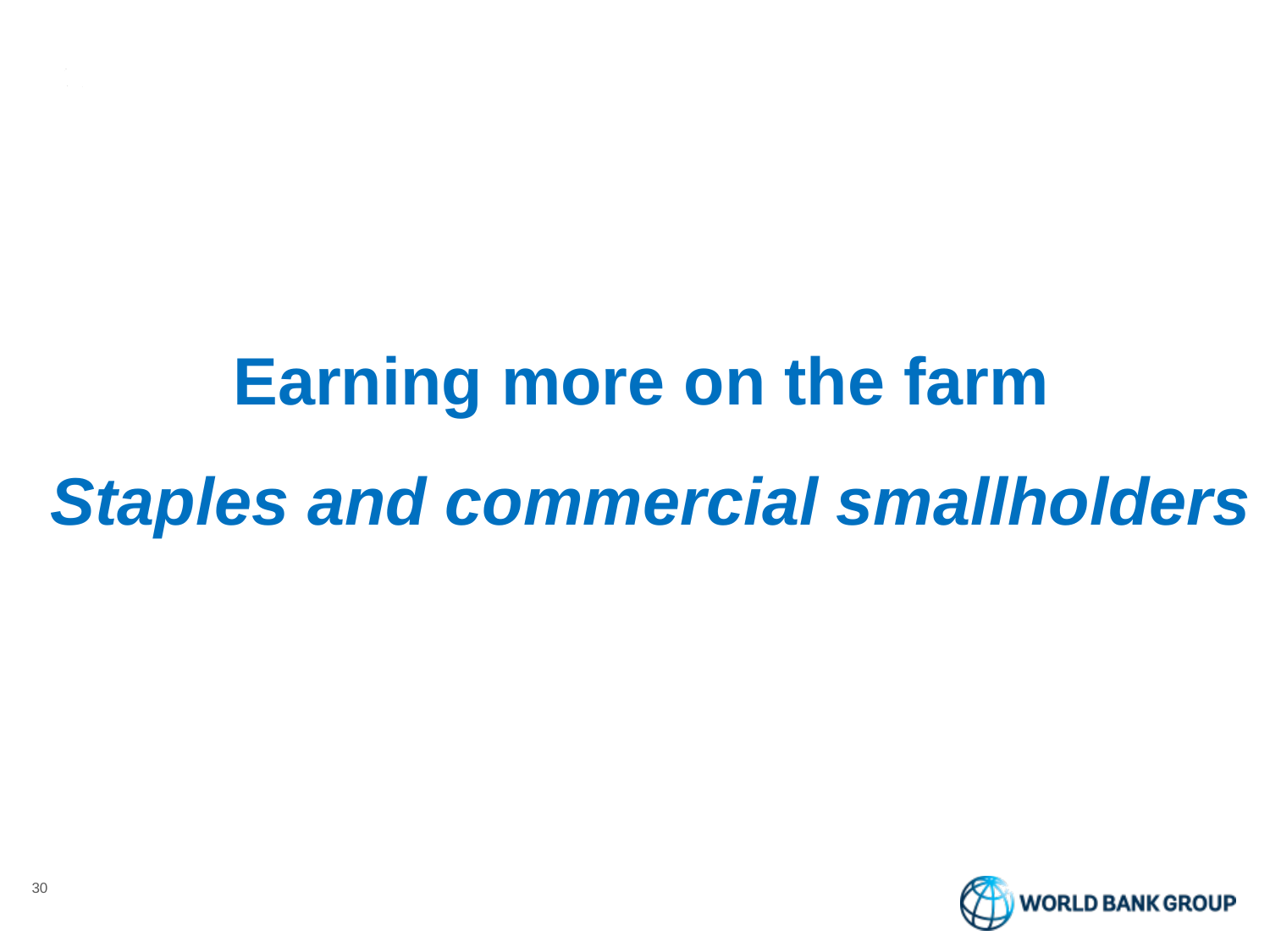

Earning more on the farm
Staples and commercial smallholders
30